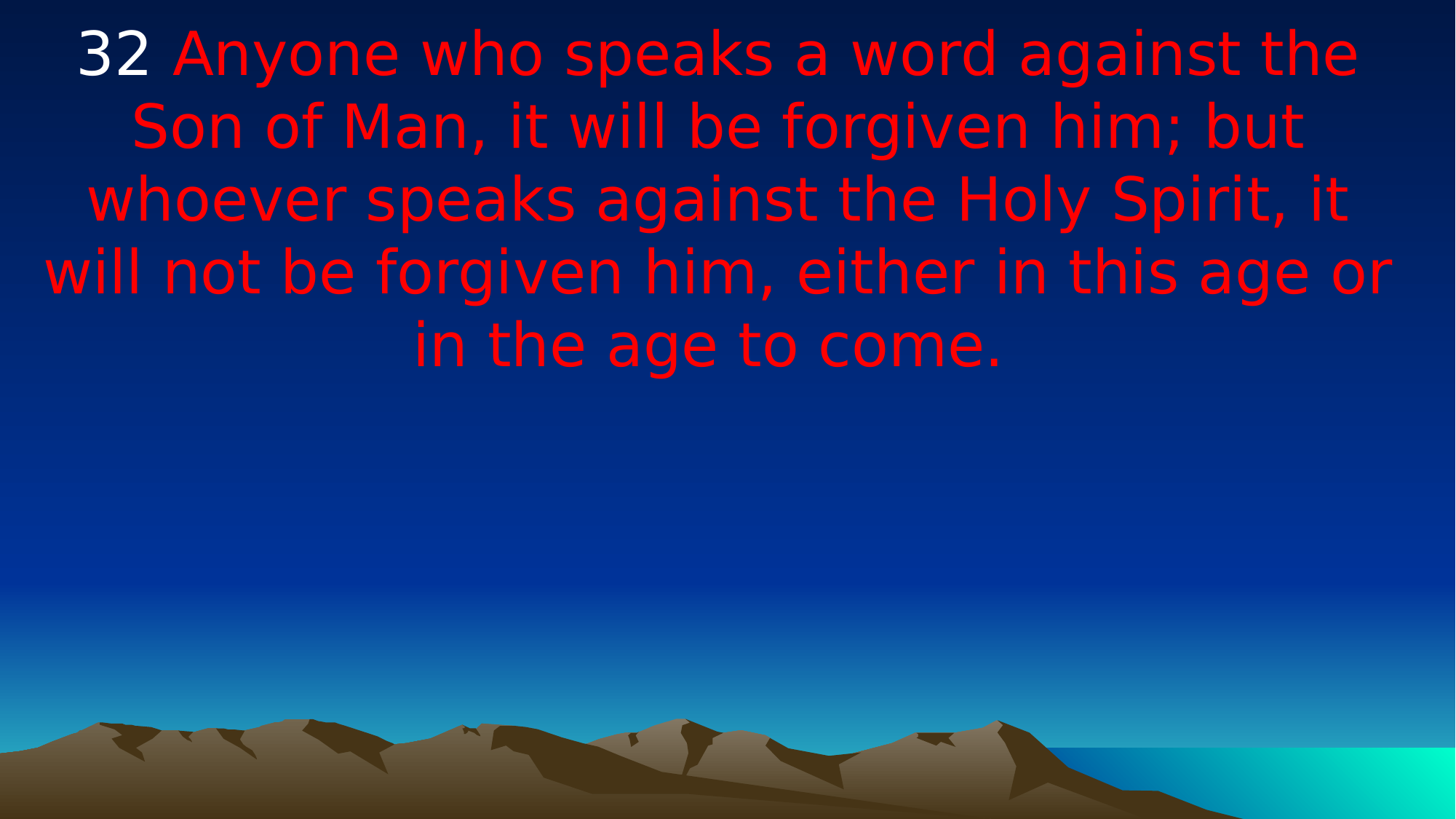

32 Anyone who speaks a word against the Son of Man, it will be forgiven him; but whoever speaks against the Holy Spirit, it will not be forgiven him, either in this age or in the age to come.